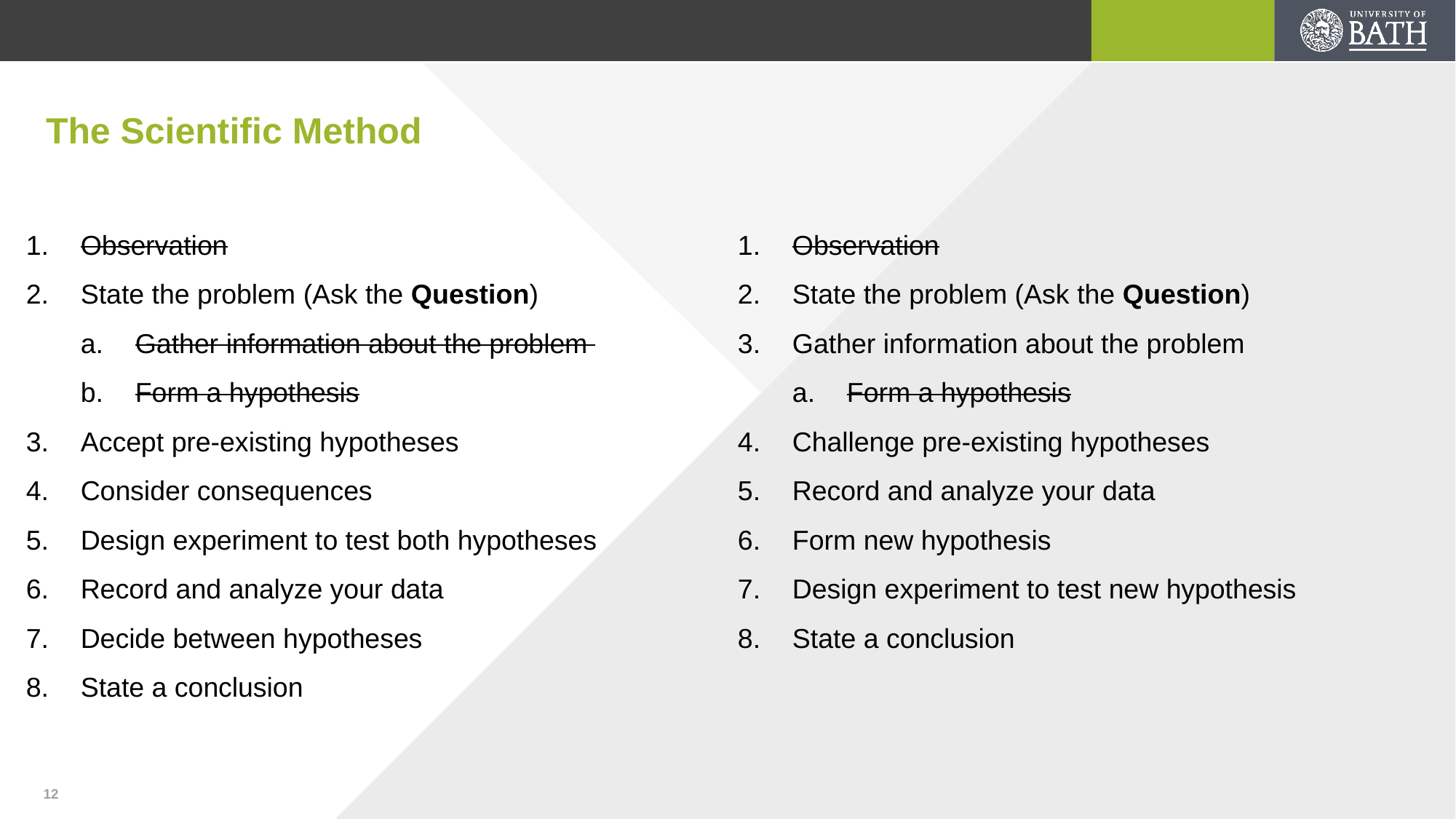

# The Scientific Method

Observation
State the problem (Ask the Question)
Gather information about the problem
Form a hypothesis
Accept pre-existing hypotheses
Consider consequences
Design experiment to test both hypotheses
Record and analyze your data
Decide between hypotheses
State a conclusion

Observation
State the problem (Ask the Question)
Gather information about the problem
Form a hypothesis
Challenge pre-existing hypotheses
Record and analyze your data
Form new hypothesis
Design experiment to test new hypothesis
State a conclusion
12